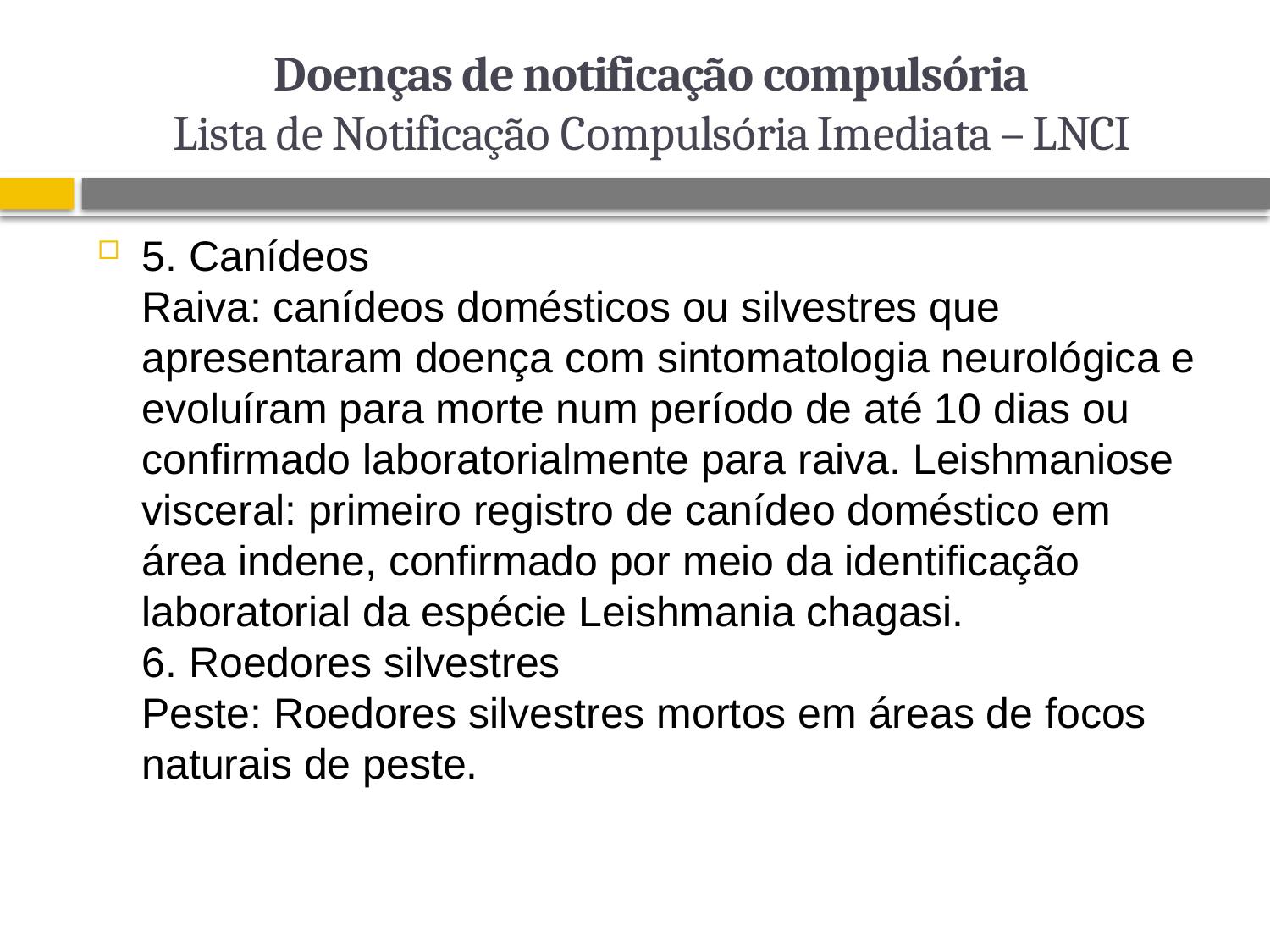

# Doenças de notificação compulsória Lista de Notificação Compulsória Imediata – LNCI
5. Canídeos
Raiva: canídeos domésticos ou silvestres que apresentaram doença com sintomatologia neurológica e evoluíram para morte num período de até 10 dias ou confirmado laboratorialmente para raiva. Leishmaniose visceral: primeiro registro de canídeo doméstico em área indene, confirmado por meio da identificação laboratorial da espécie Leishmania chagasi.
6. Roedores silvestres
Peste: Roedores silvestres mortos em áreas de focos naturais de peste.